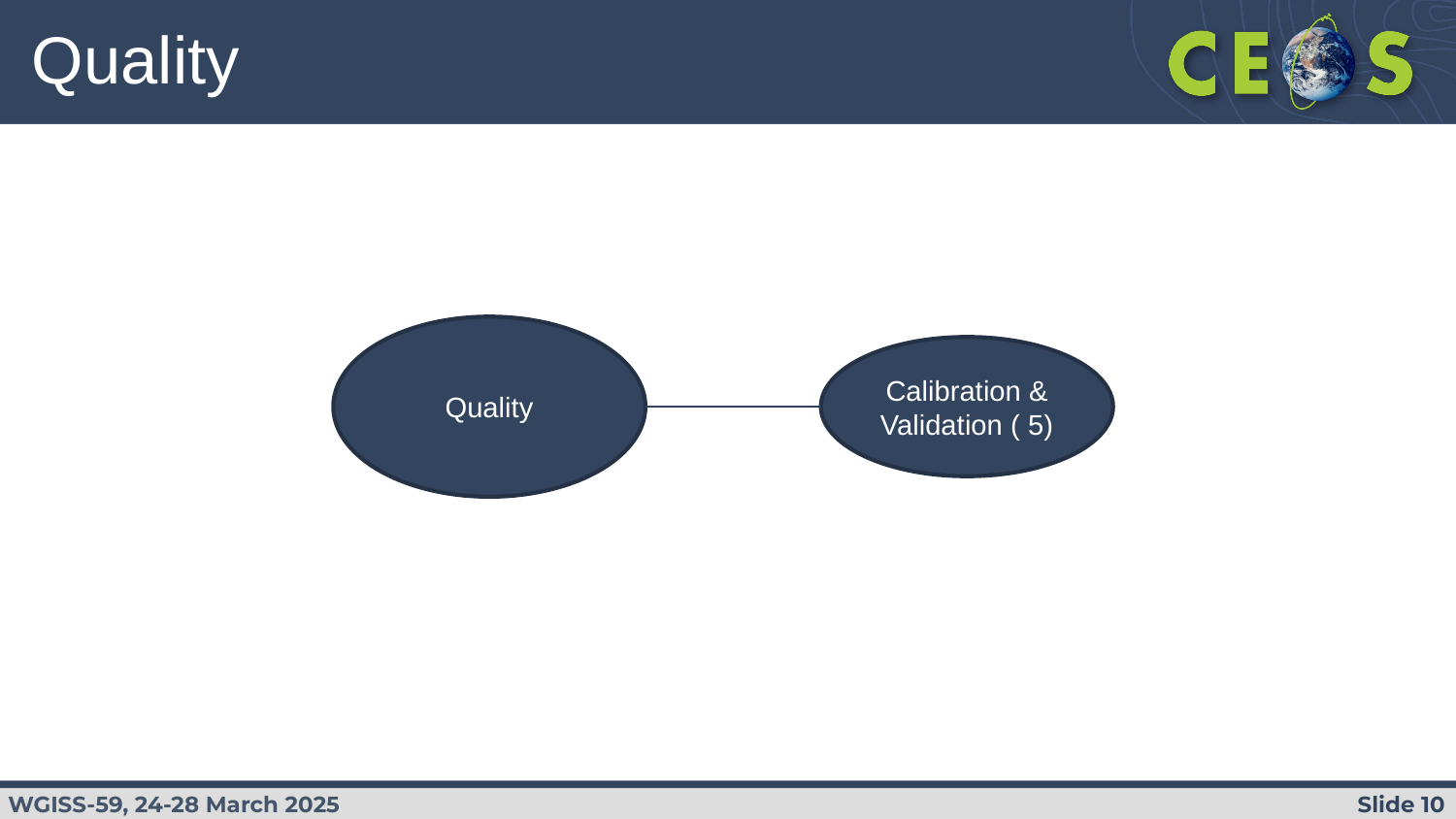

# Quality
Quality
Calibration & Validation ( 5)